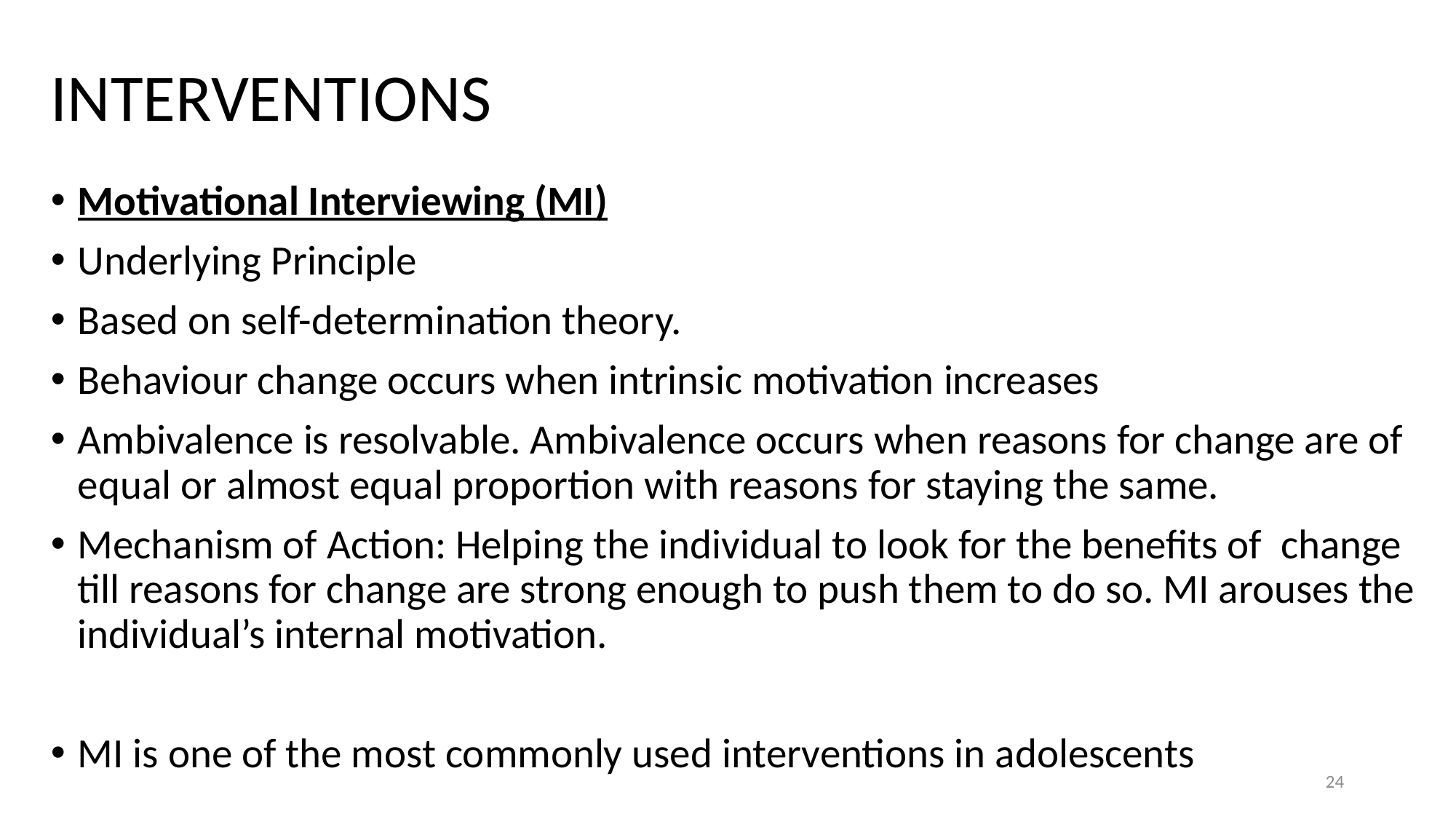

# INTERVENTIONS
Motivational Interviewing (MI)
Underlying Principle
Based on self-determination theory.
Behaviour change occurs when intrinsic motivation increases
Ambivalence is resolvable. Ambivalence occurs when reasons for change are of equal or almost equal proportion with reasons for staying the same.
Mechanism of Action: Helping the individual to look for the benefits of  change till reasons for change are strong enough to push them to do so. MI arouses the individual’s internal motivation.

MI is one of the most commonly used interventions in adolescents
24